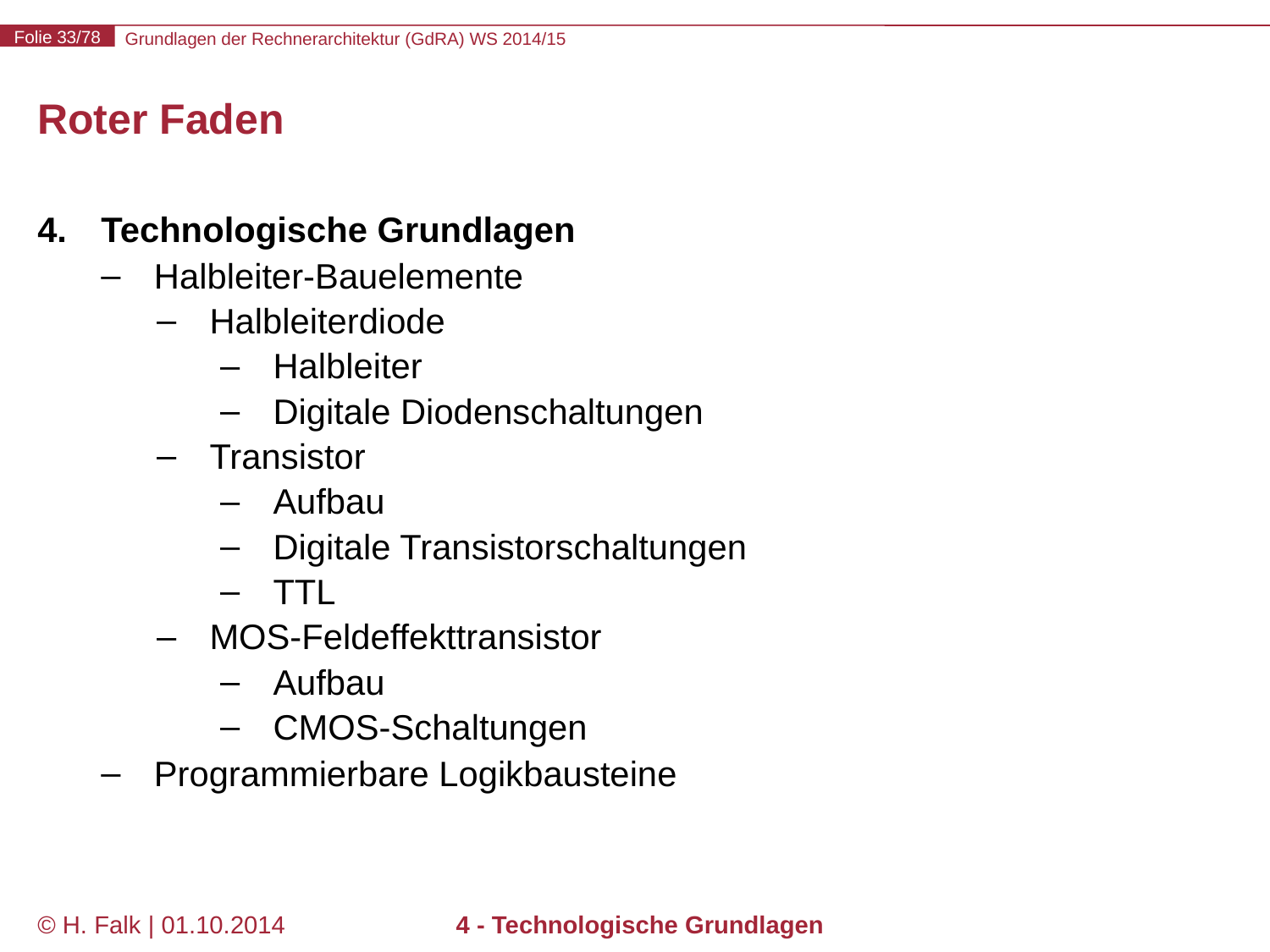

# Roter Faden
Technologische Grundlagen
Halbleiter-Bauelemente
Halbleiterdiode
Halbleiter
Digitale Diodenschaltungen
Transistor
Aufbau
Digitale Transistorschaltungen
TTL
MOS-Feldeffekttransistor
Aufbau
CMOS-Schaltungen
Programmierbare Logikbausteine
© H. Falk | 01.10.2014
4 - Technologische Grundlagen